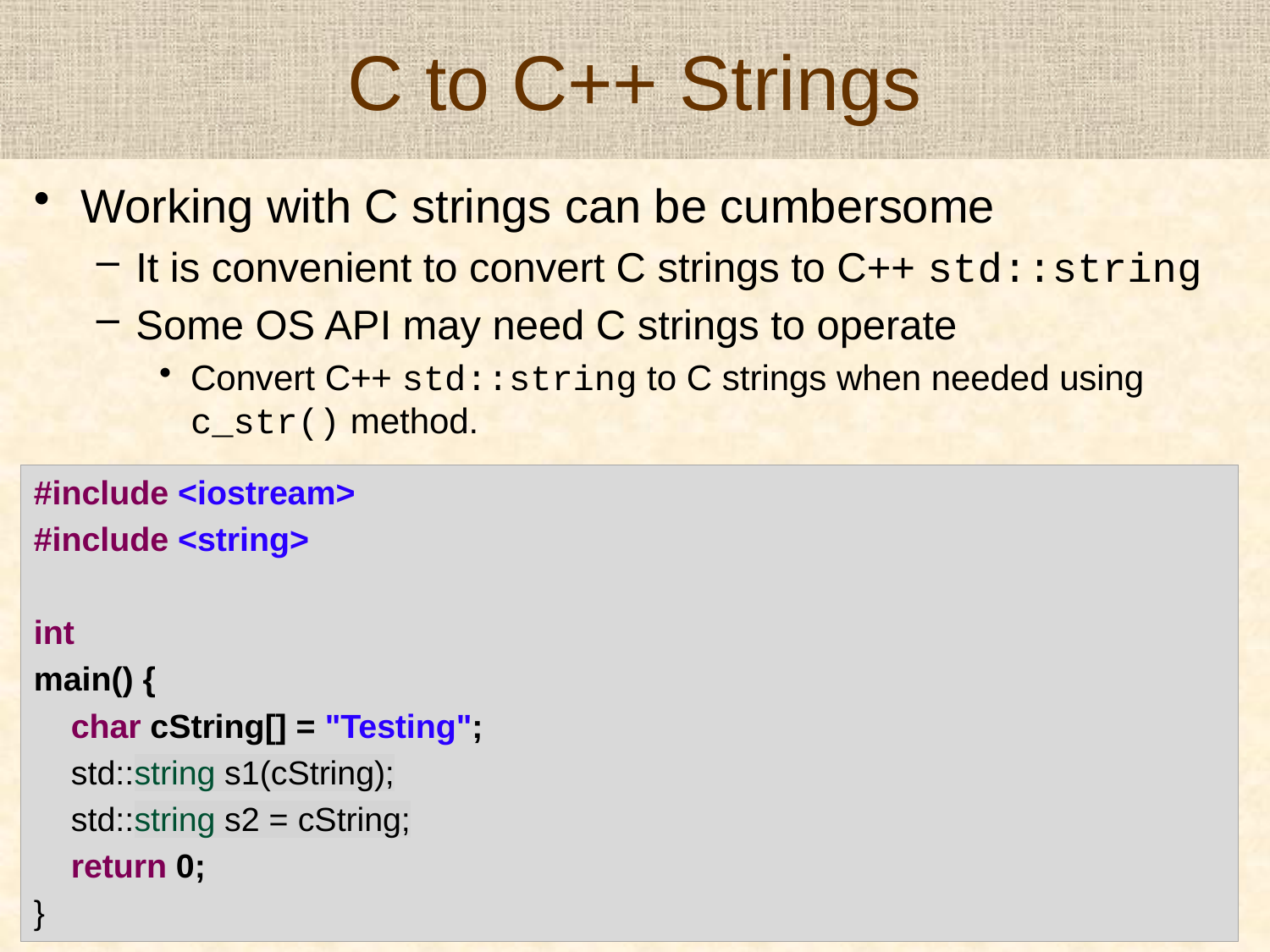

# C to C++ Strings
Working with C strings can be cumbersome
It is convenient to convert C strings to C++ std::string
Some OS API may need C strings to operate
Convert C++ std::string to C strings when needed using c_str() method.
#include <iostream>
#include <string>

int
main() {
    char cString[] = "Testing";
    std::string s1(cString);
    std::string s2 = cString;
    return 0;
}